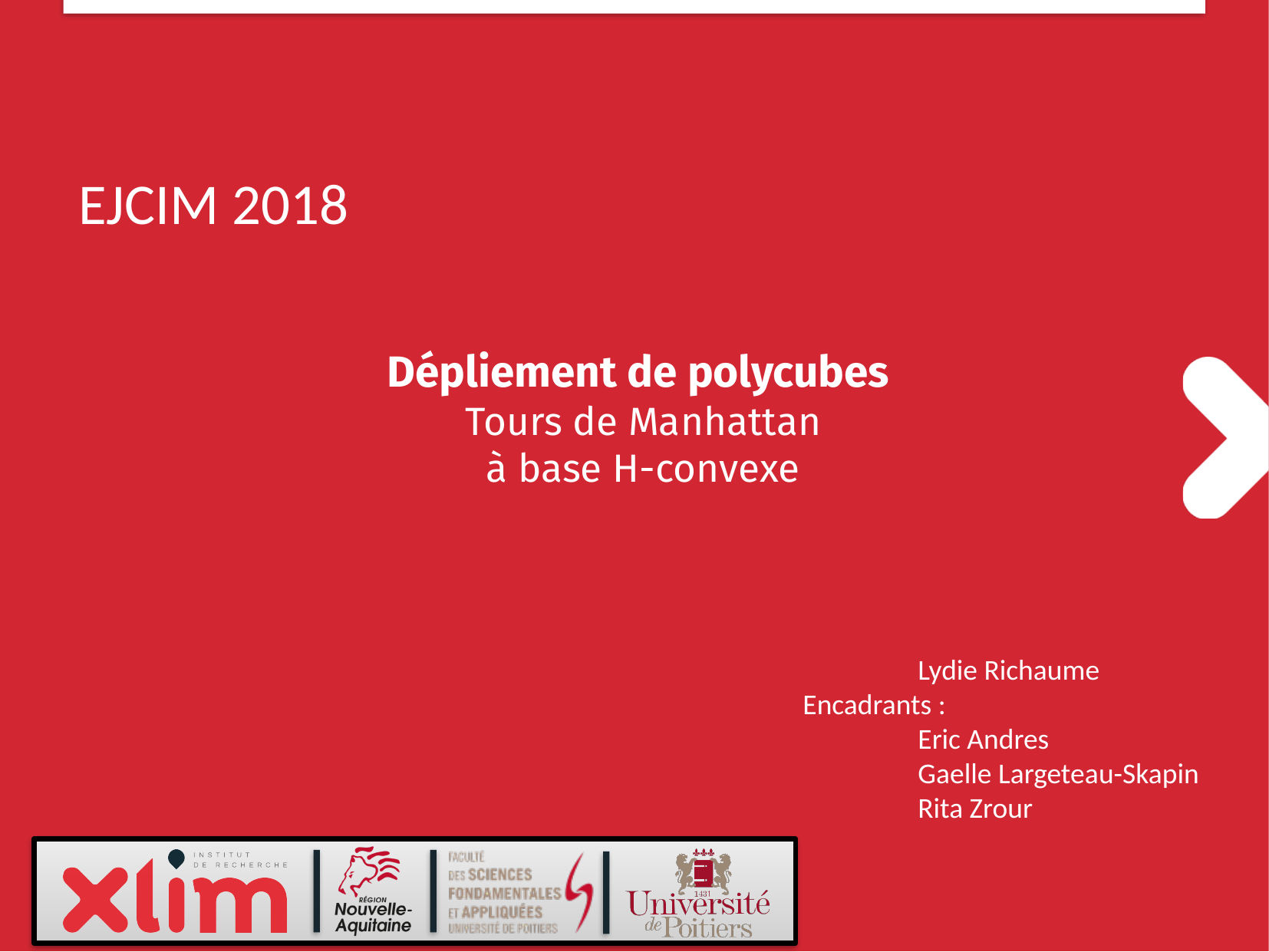

EJCIM 2018
# Dépliement de polycubes Tours de Manhattan à base H-convexe
	Lydie Richaume
Encadrants :
	Eric Andres
	Gaelle Largeteau-Skapin
	Rita Zrour